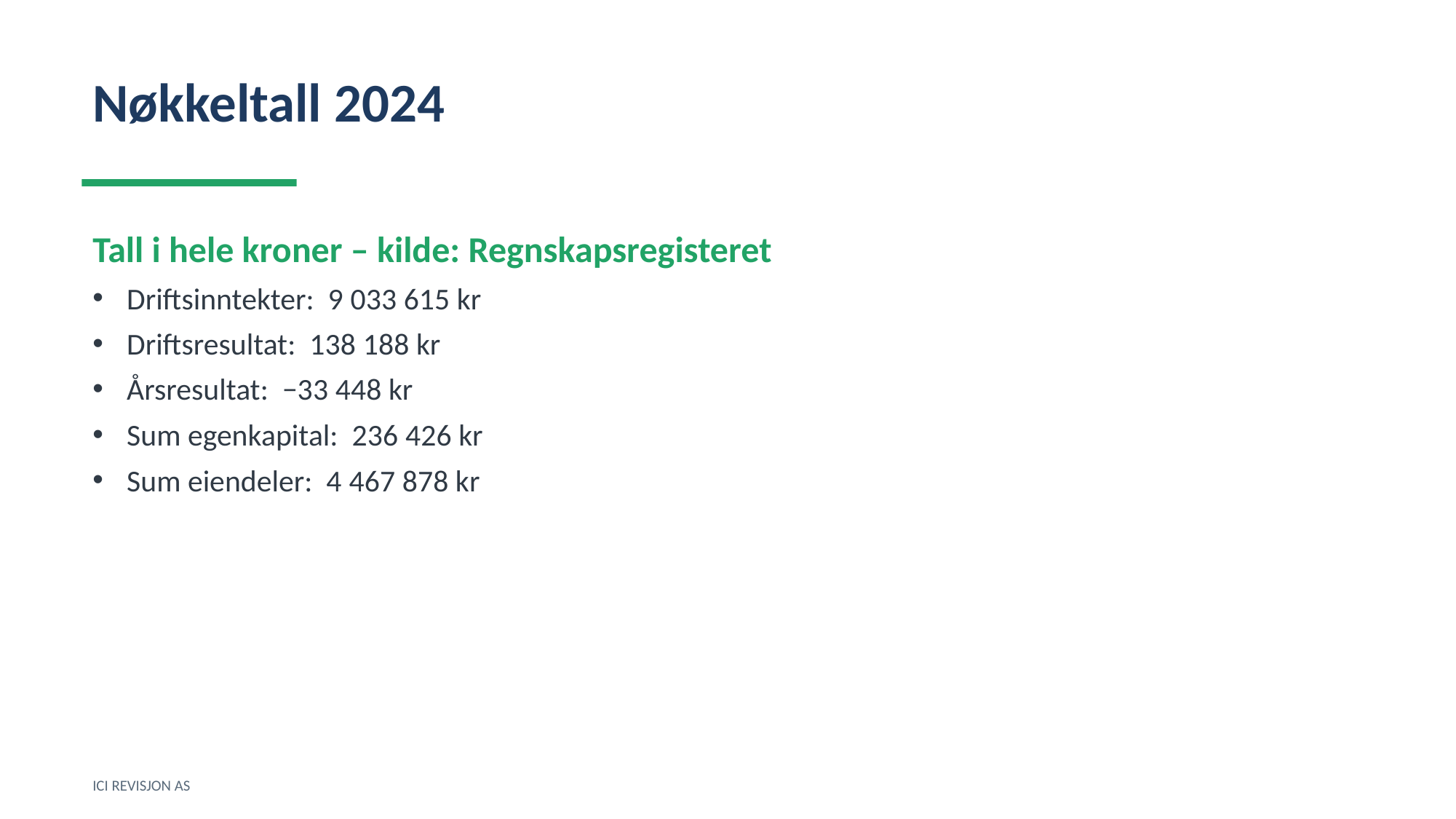

Nøkkeltall 2024

Tall i hele kroner – kilde: Regnskapsregisteret
Driftsinntekter:  9 033 615 kr
Driftsresultat:  138 188 kr
Årsresultat:  −33 448 kr
Sum egenkapital:  236 426 kr
Sum eiendeler:  4 467 878 kr
ICI REVISJON AS